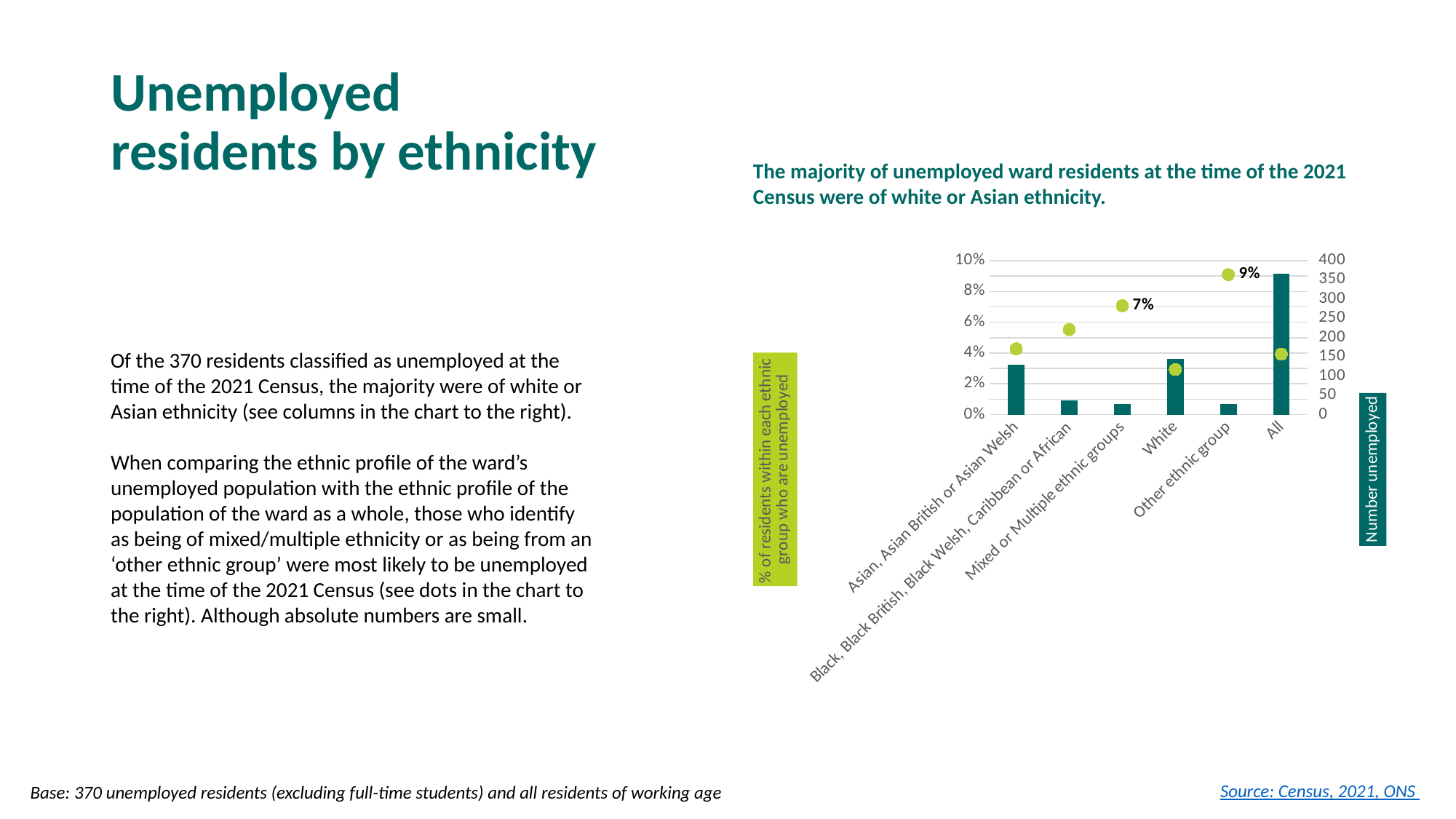

# Unemployed residents by ethnicity
The majority of unemployed ward residents at the time of the 2021 Census were of white or Asian ethnicity.

### Chart

| Category | Number | % |
|---|---|---|
| Asian, Asian British or Asian Welsh | 129.0 | 0.04272938058959921 |
| Black, Black British, Black Welsh, Caribbean or African | 37.0 | 0.05522388059701493 |
| Mixed or Multiple ethnic groups | 28.0 | 0.0707070707070707 |
| White | 144.0 | 0.029262345051818735 |
| Other ethnic group | 28.0 | 0.09090909090909091 |
| All | 366.0 | 0.03929568391668456 |
Of the 370 residents classified as unemployed at the time of the 2021 Census, the majority were of white or Asian ethnicity (see columns in the chart to the right).

When comparing the ethnic profile of the ward’s unemployed population with the ethnic profile of the population of the ward as a whole, those who identify as being of mixed/multiple ethnicity or as being from an ‘other ethnic group’ were most likely to be unemployed at the time of the 2021 Census (see dots in the chart to the right). Although absolute numbers are small.

Source: Census, 2021, ONS
Base: 370 unemployed residents (excluding full-time students) and all residents of working age